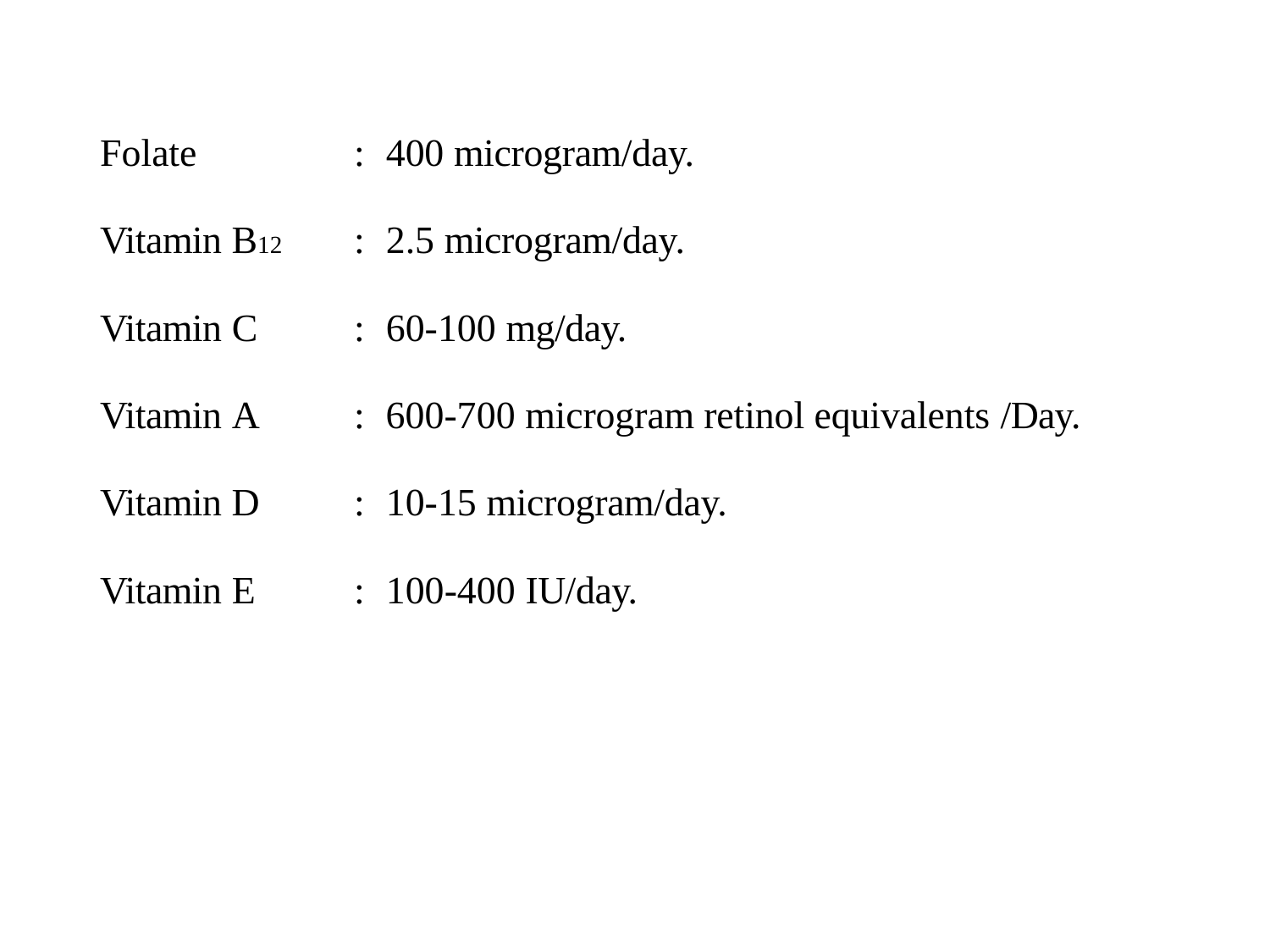

Folate
:	400 microgram/day.
Vitamin B12
:	2.5 microgram/day.
Vitamin C
:	60-100 mg/day.
Vitamin A
:	600-700 microgram retinol equivalents /Day.
Vitamin D
:	10-15 microgram/day.
Vitamin E
:	100-400 IU/day.